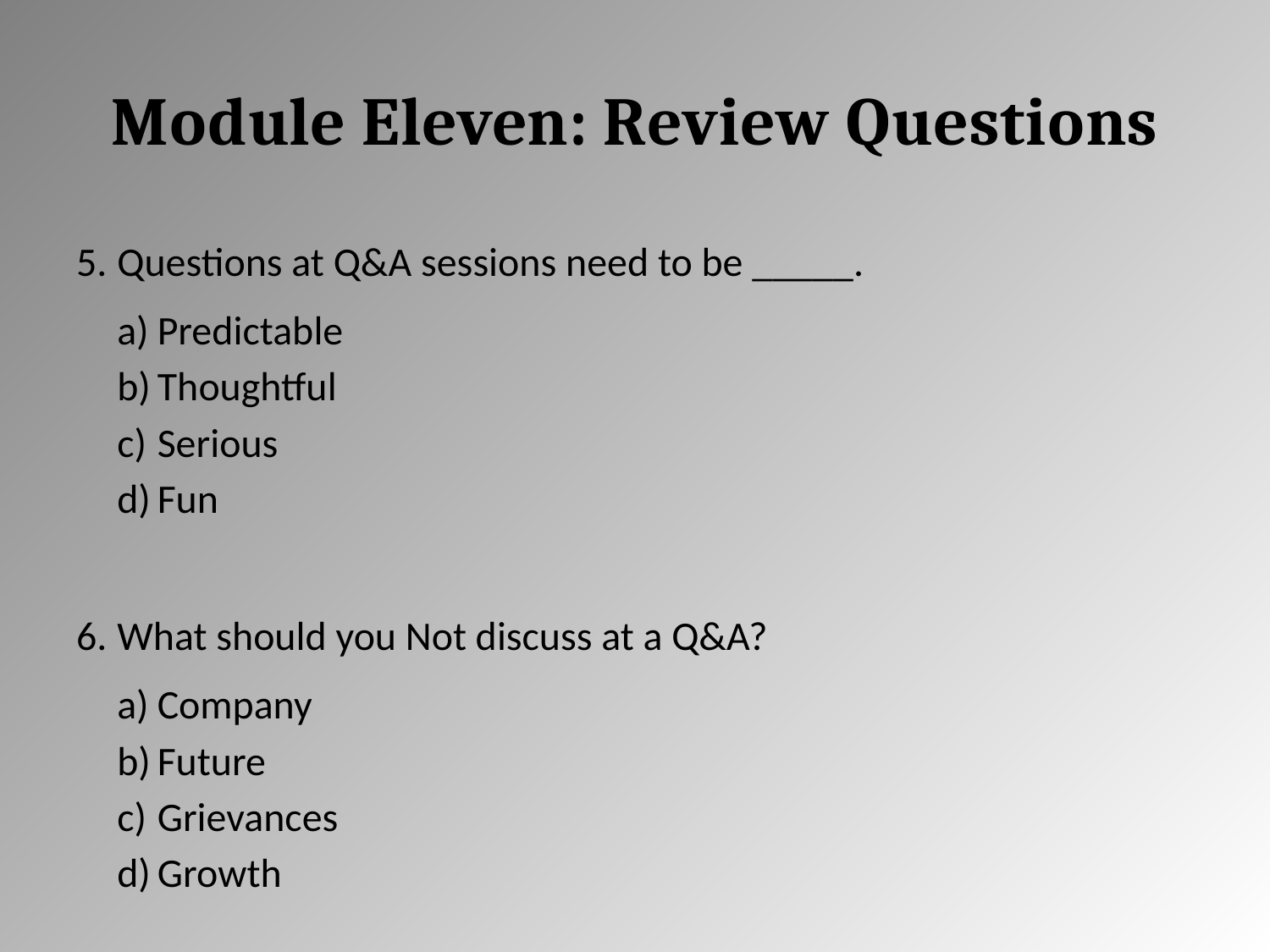

# Module Eleven: Review Questions
Questions at Q&A sessions need to be _____.
Predictable
Thoughtful
Serious
Fun

What should you Not discuss at a Q&A?
Company
Future
Grievances
Growth